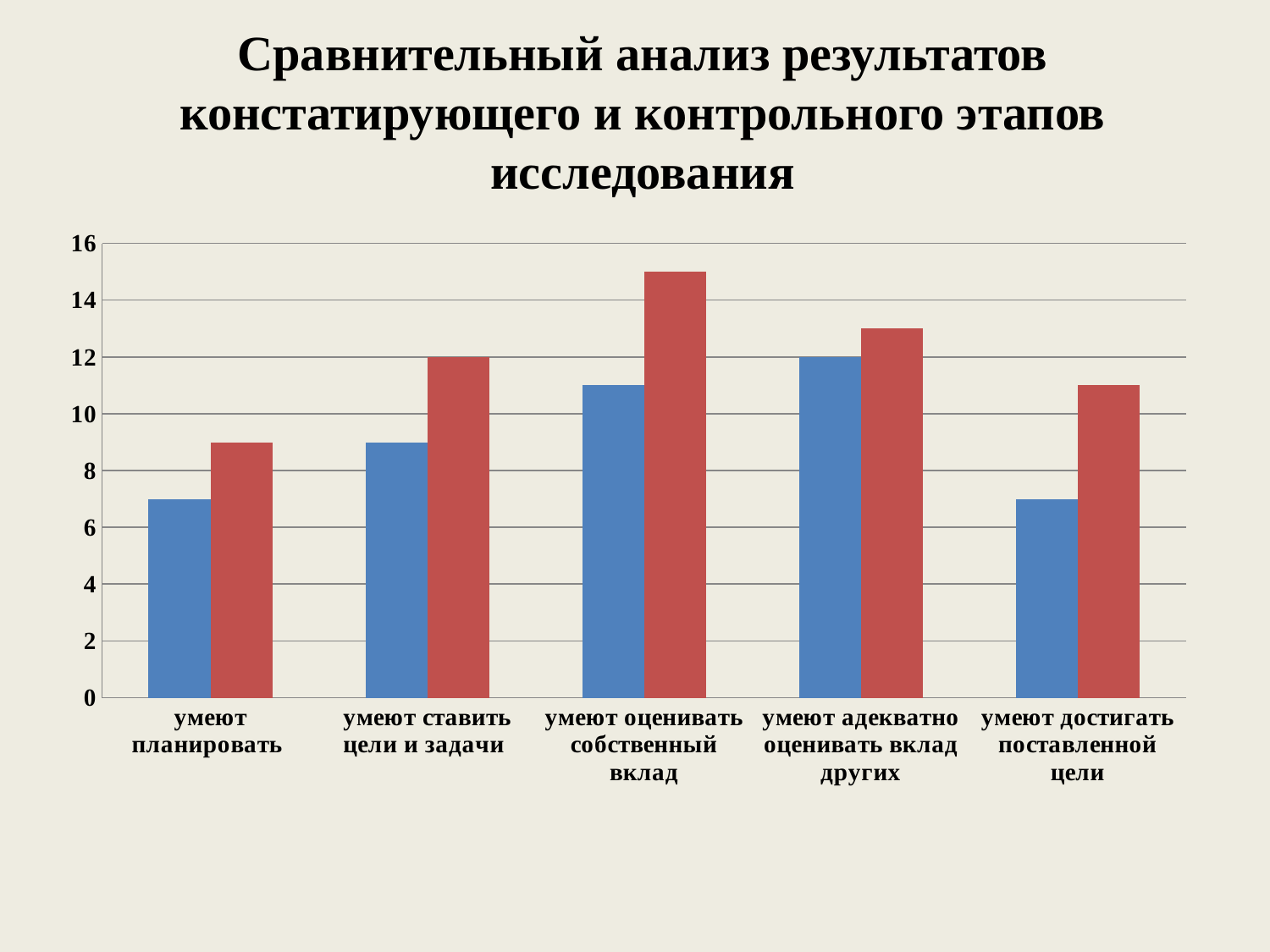

# Сравнительный анализ результатов констатирующего и контрольного этапов исследования

### Chart

| Category | констатирующее исследование | контрольное исследование |
|---|---|---|
| умеют планировать  | 7.0 | 9.0 |
| умеют ставить цели и задачи  | 9.0 | 12.0 |
| умеют оценивать собственный вклад | 11.0 | 15.0 |
| умеют адекватно оценивать вклад других | 12.0 | 13.0 |
| умеют достигать поставленной цели | 7.0 | 11.0 |
10